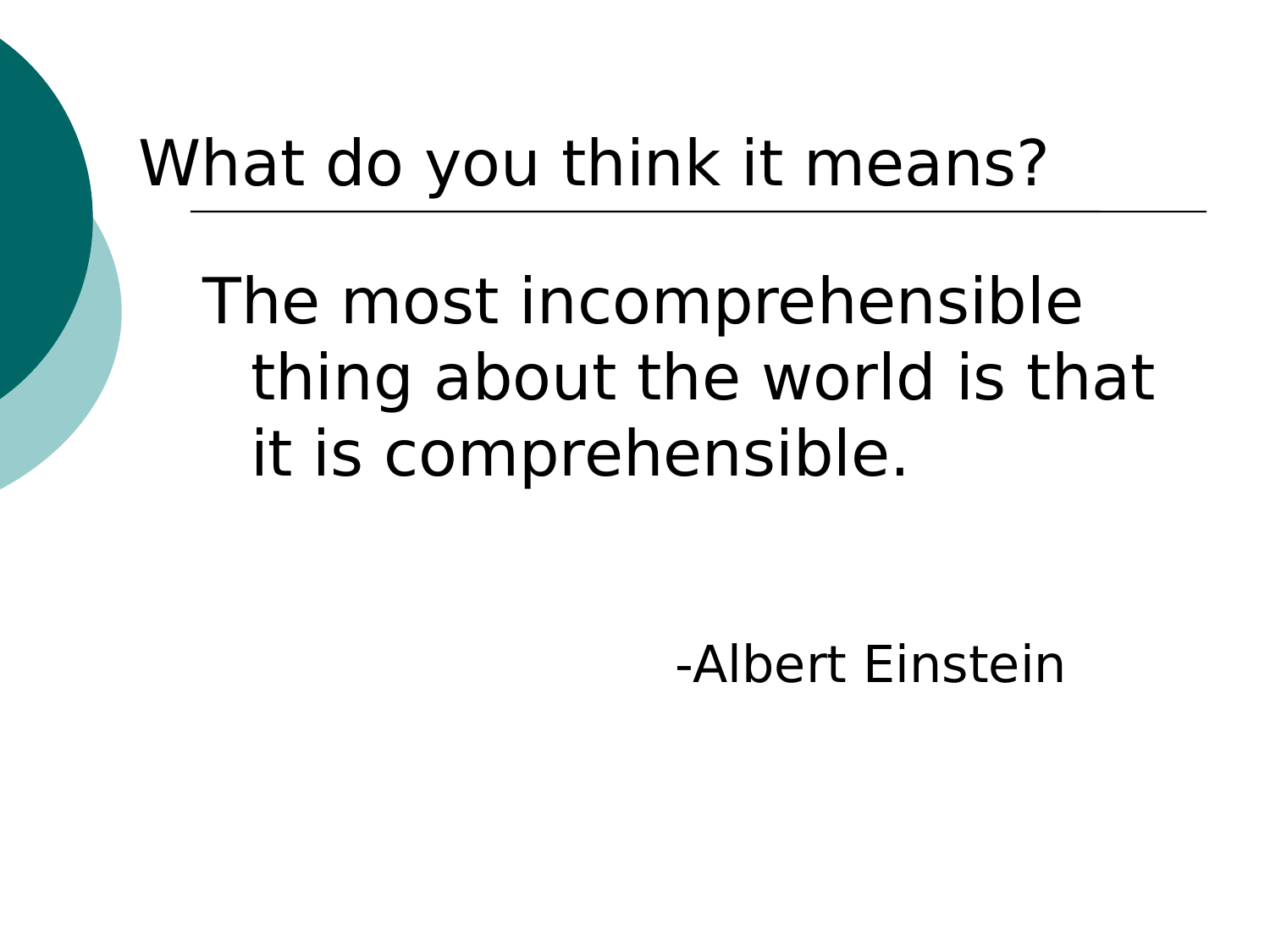

What do you think it means?
The most incomprehensible thing about the world is that it is comprehensible.

                             -Albert Einstein